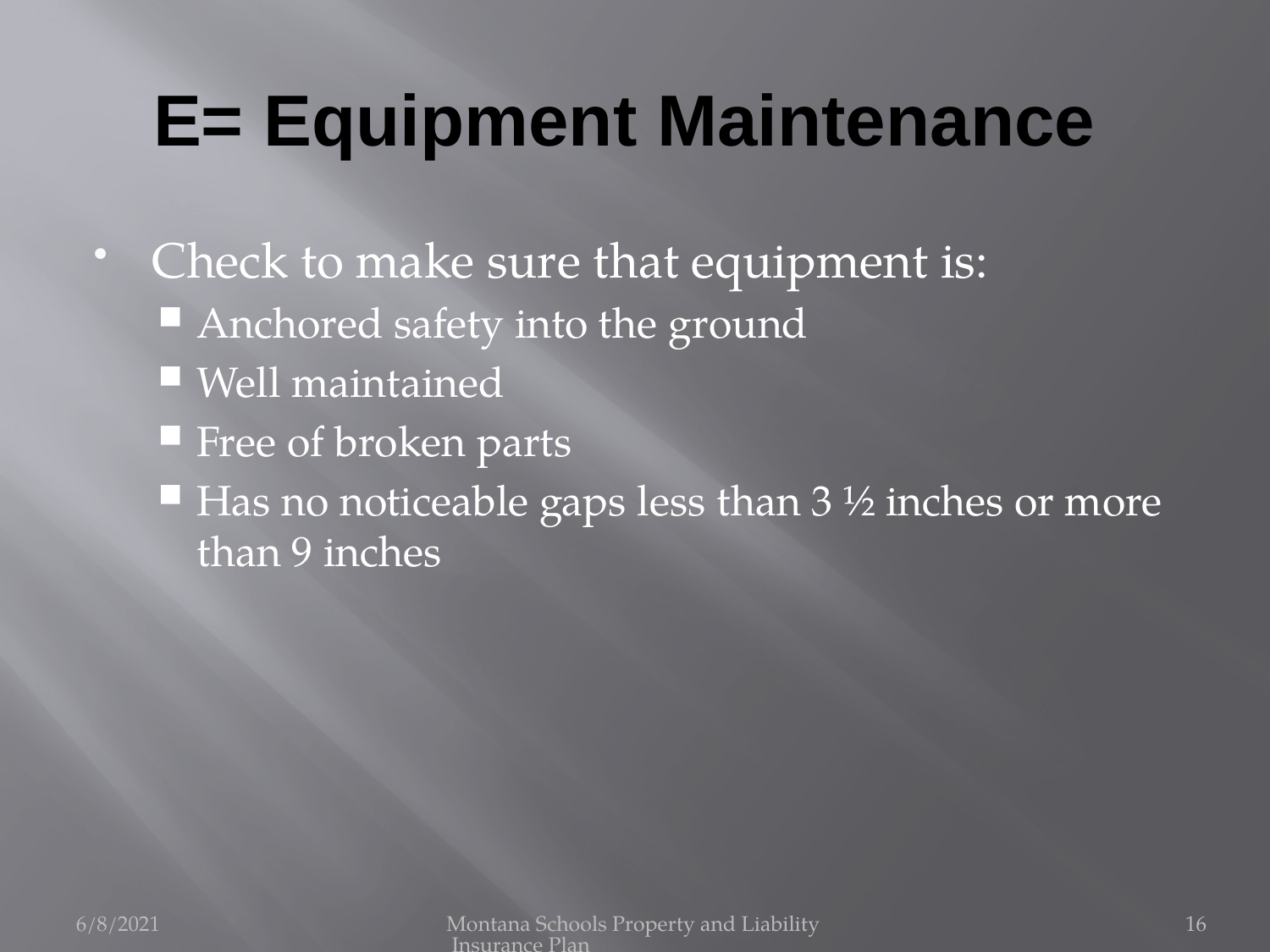

# E= Equipment Maintenance
Check to make sure that equipment is:
Anchored safety into the ground
Well maintained
Free of broken parts
Has no noticeable gaps less than 3 ½ inches or more than 9 inches

6/8/2021
Montana Schools Property and Liability Insurance Plan
16